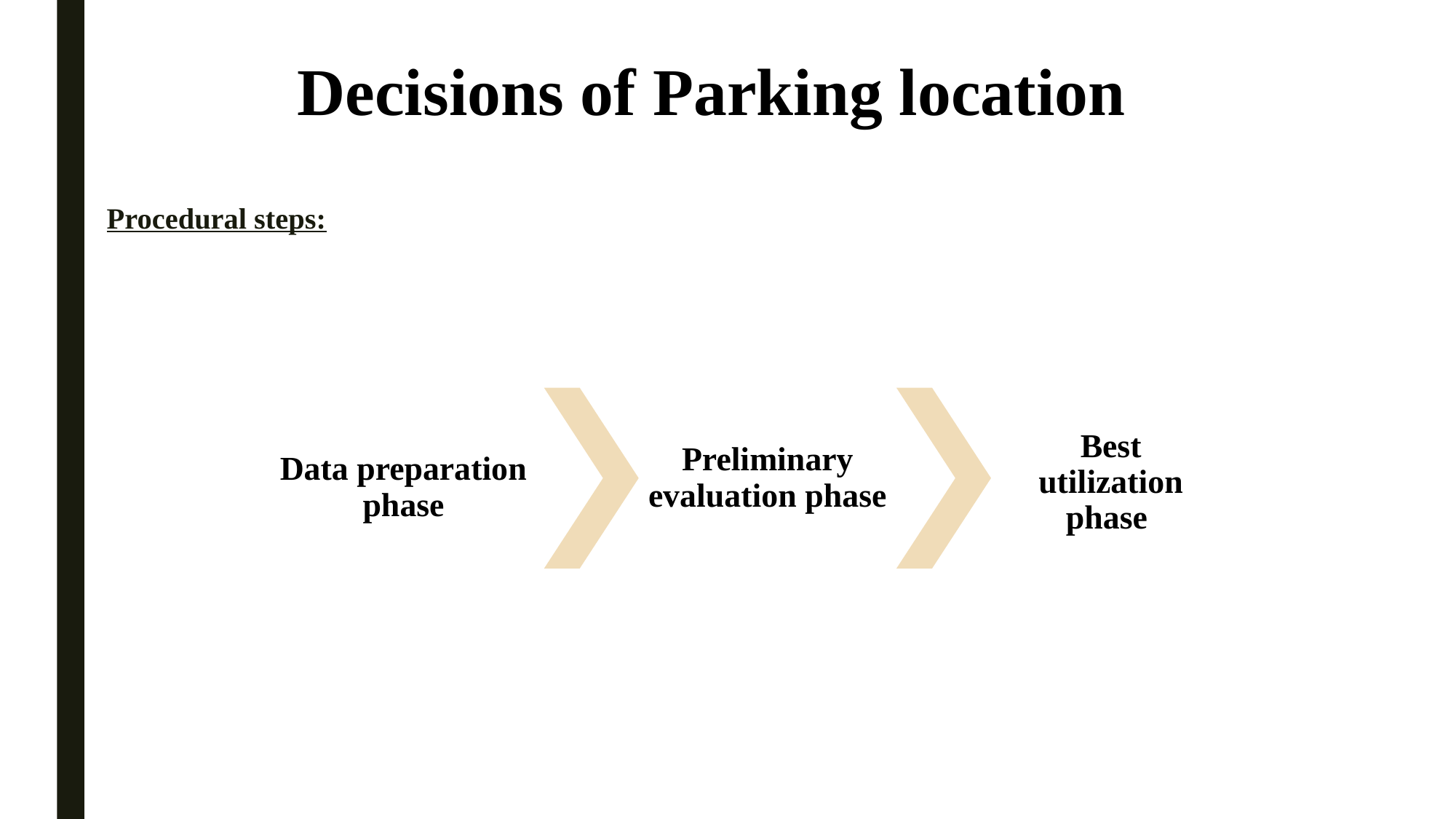

Decisions of Parking location

Procedural steps:

Data preparation phase
Preliminary evaluation phase
Best utilization phase